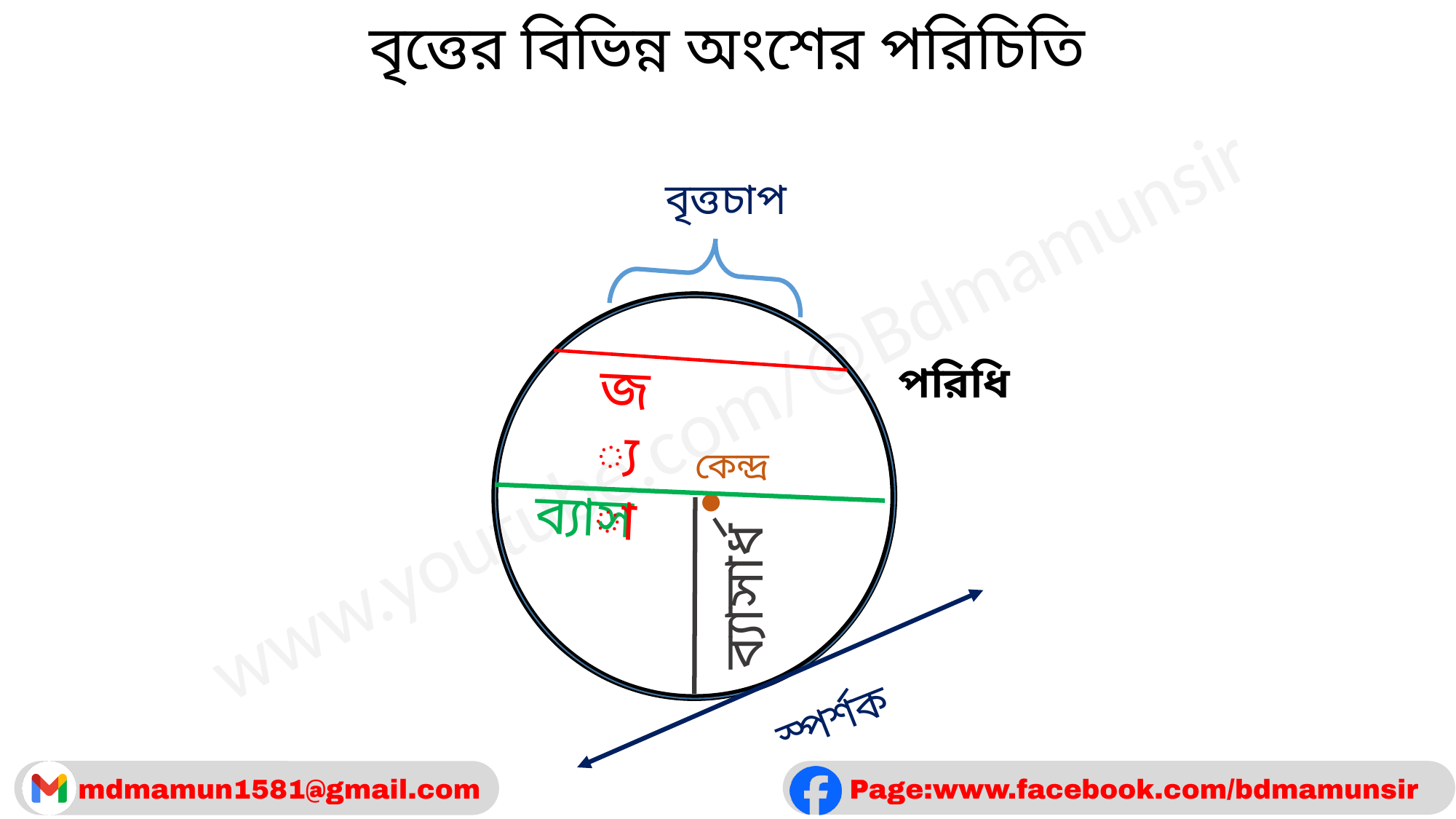

বৃত্তের বিভিন্ন অংশের পরিচিতি
বৃত্তচাপ

জ্যা
পরিধি
.
কেন্দ্র
ব্যাস
ব্যাসার্ধ
স্পর্শক